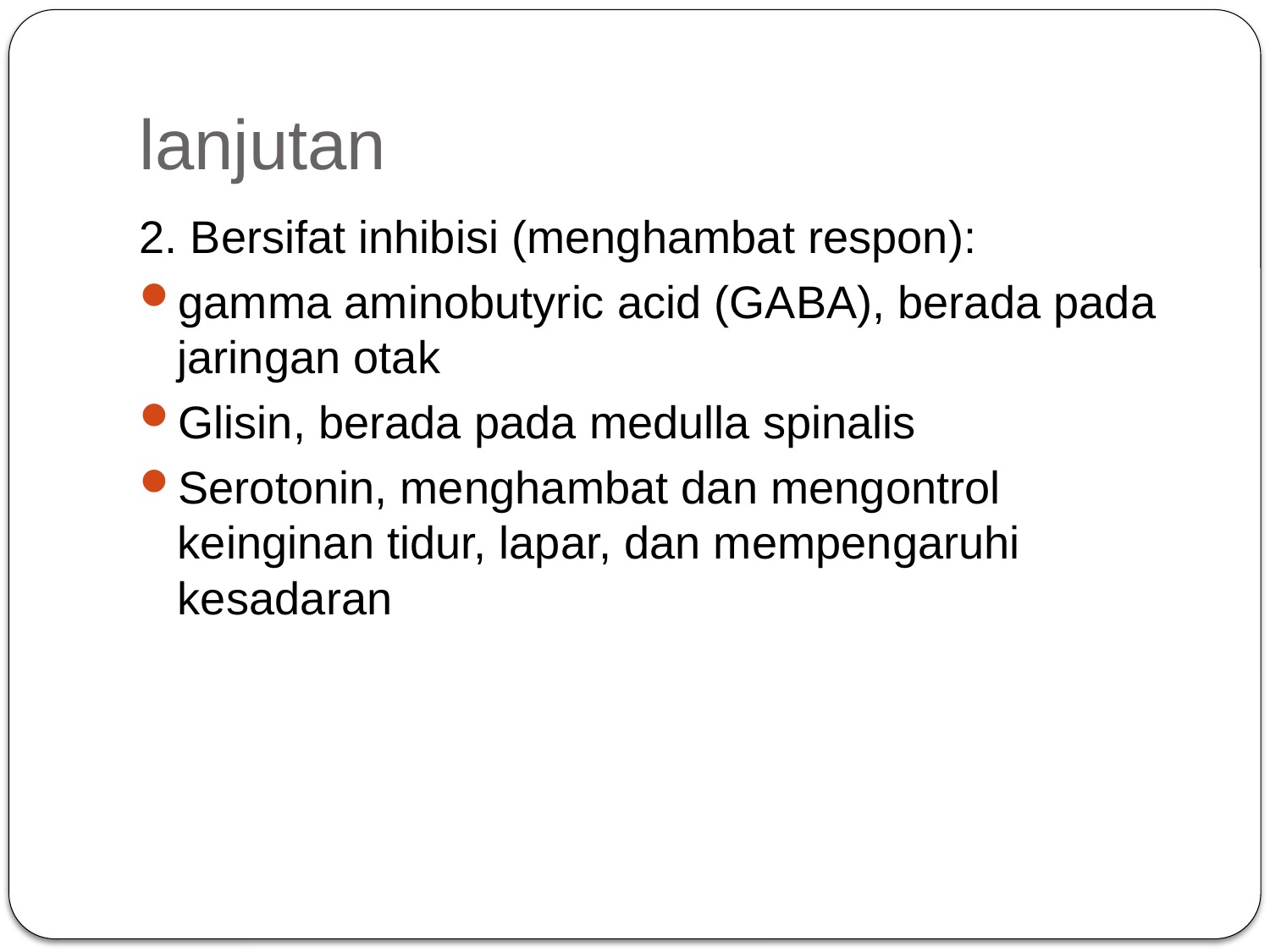

# lanjutan
2. Bersifat inhibisi (menghambat respon):
gamma aminobutyric acid (GABA), berada pada jaringan otak
Glisin, berada pada medulla spinalis
Serotonin, menghambat dan mengontrol keinginan tidur, lapar, dan mempengaruhi kesadaran